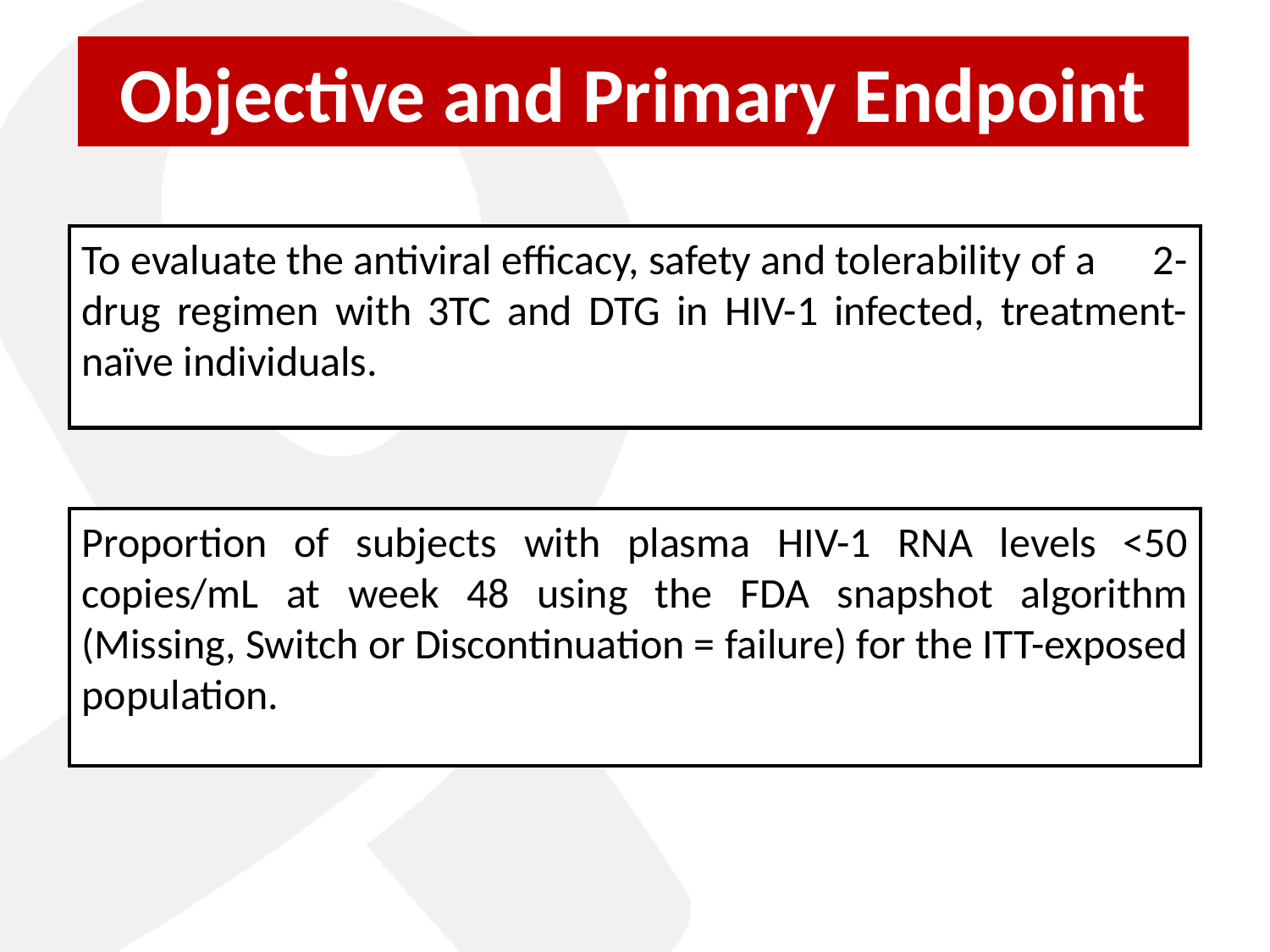

# Objective and Primary Endpoint
To evaluate the antiviral efficacy, safety and tolerability of a      2-drug regimen with 3TC and DTG in HIV-1 infected, treatment-naïve individuals.

Proportion of subjects with plasma HIV-1 RNA levels <50 copies/mL at week 48 using the FDA snapshot algorithm (Missing, Switch or Discontinuation = failure) for the ITT-exposed population.